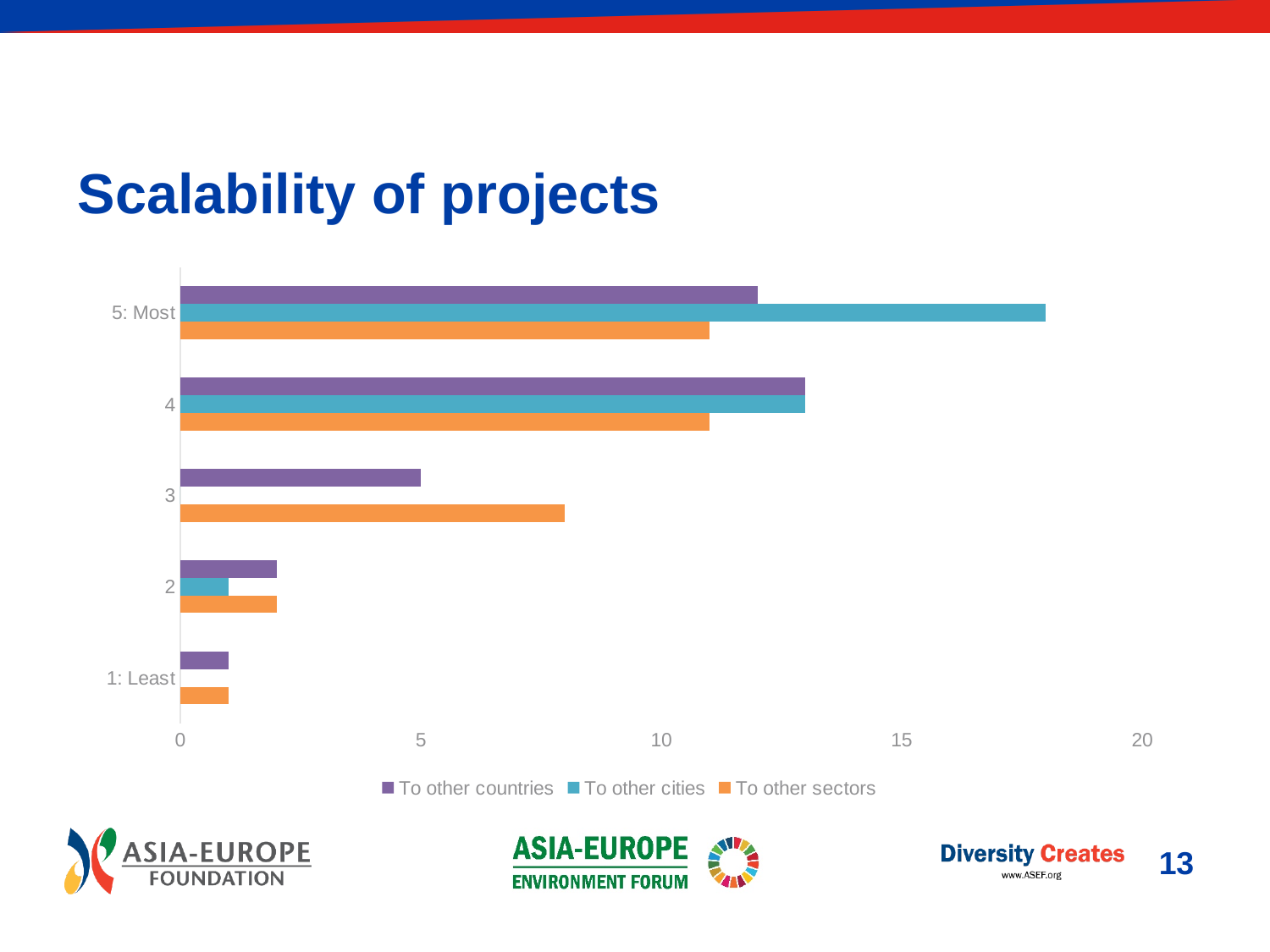

# Scalability of projects

### Chart

| Category | To other sectors | To other cities | To other countries |
|---|---|---|---|
| 1: Least | 1.0 | None | 1.0 |
| 2 | 2.0 | 1.0 | 2.0 |
| 3 | 8.0 | 0.0 | 5.0 |
| 4 | 11.0 | 13.0 | 13.0 |
| 5: Most | 11.0 | 18.0 | 12.0 |
13